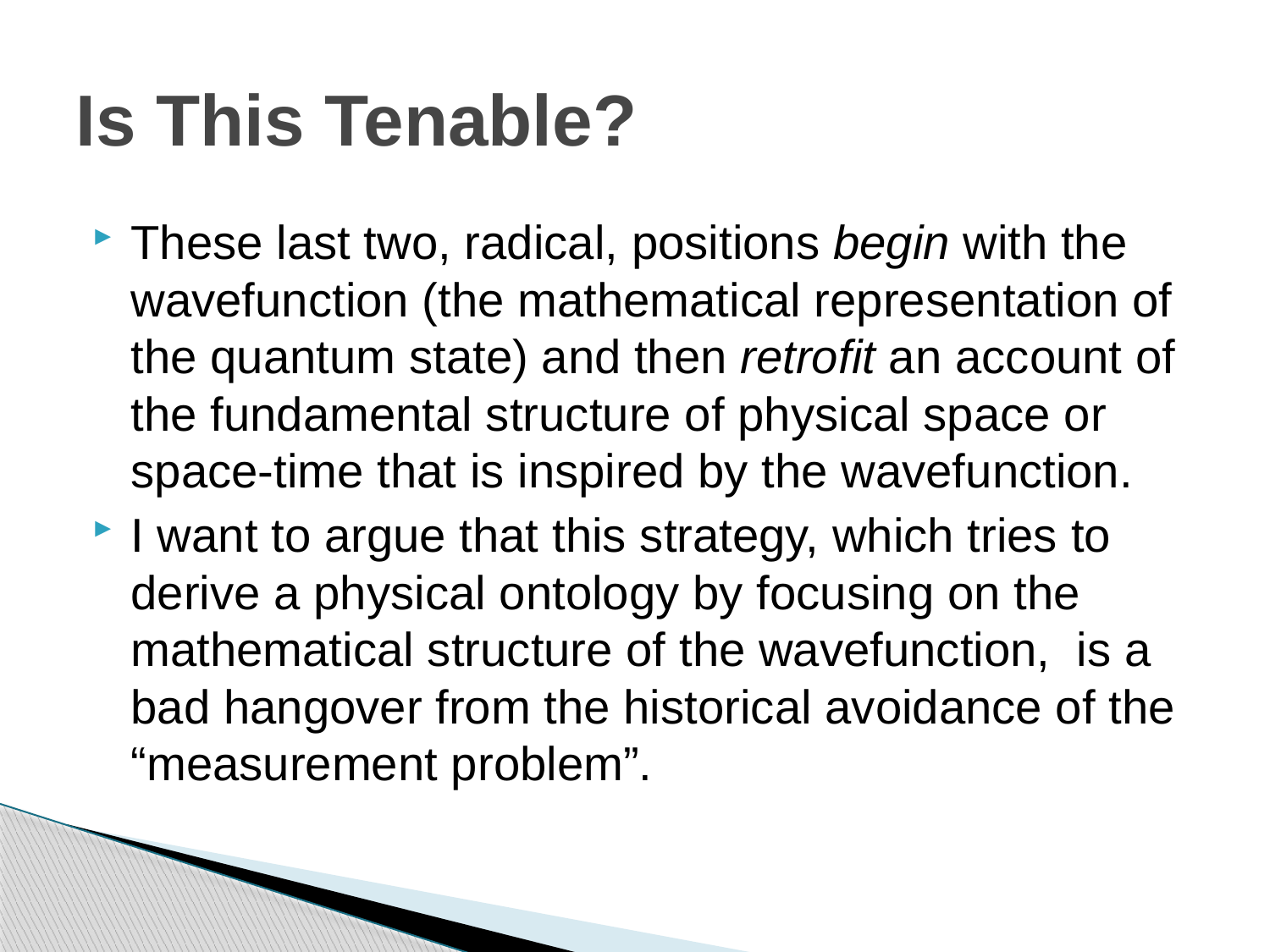

# Is This Tenable?
These last two, radical, positions begin with the wavefunction (the mathematical representation of the quantum state) and then retrofit an account of the fundamental structure of physical space or space-time that is inspired by the wavefunction.
I want to argue that this strategy, which tries to derive a physical ontology by focusing on the mathematical structure of the wavefunction,  is a bad hangover from the historical avoidance of the “measurement problem”.